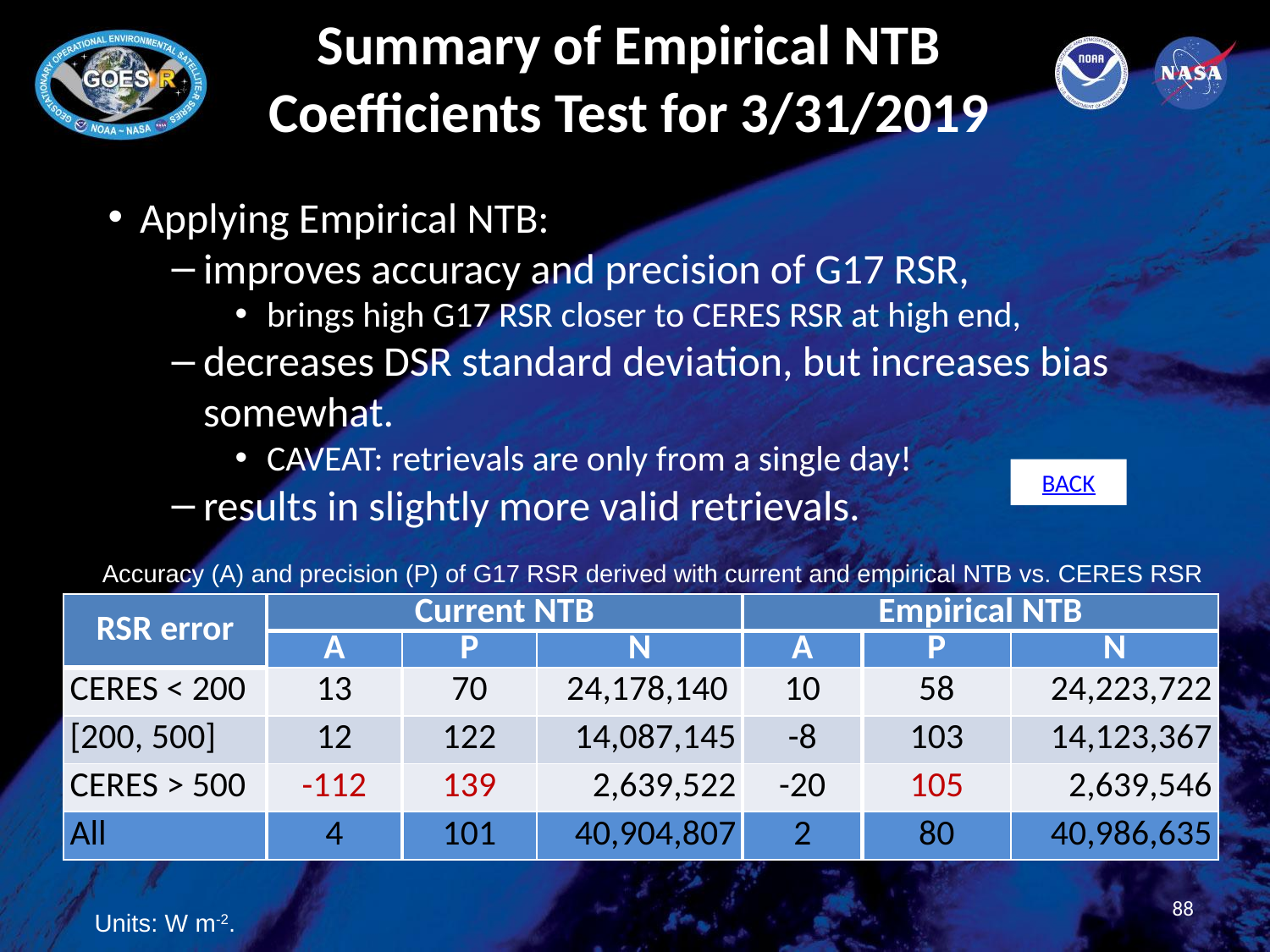

# Summary of Empirical NTB Coefficients Test for 3/31/2019
Applying Empirical NTB:
improves accuracy and precision of G17 RSR,
brings high G17 RSR closer to CERES RSR at high end,
decreases DSR standard deviation, but increases bias somewhat.
CAVEAT: retrievals are only from a single day!
results in slightly more valid retrievals.

BACK
Accuracy (A) and precision (P) of G17 RSR derived with current and empirical NTB vs. CERES RSR
| RSR error | Current NTB |  |  | Empirical NTB |  |  |
| --- | --- | --- | --- | --- | --- | --- |
|  | A | P | N | A | P | N |
| CERES < 200 | 13 | 70 | 24,178,140 | 10 | 58 | 24,223,722 |
| [200, 500] | 12 | 122 | 14,087,145 | -8 | 103 | 14,123,367 |
| CERES > 500 | -112 | 139 | 2,639,522 | -20 | 105 | 2,639,546 |
| All | 4 | 101 | 40,904,807 | 2 | 80 | 40,986,635 |
88
Units: W m-2.